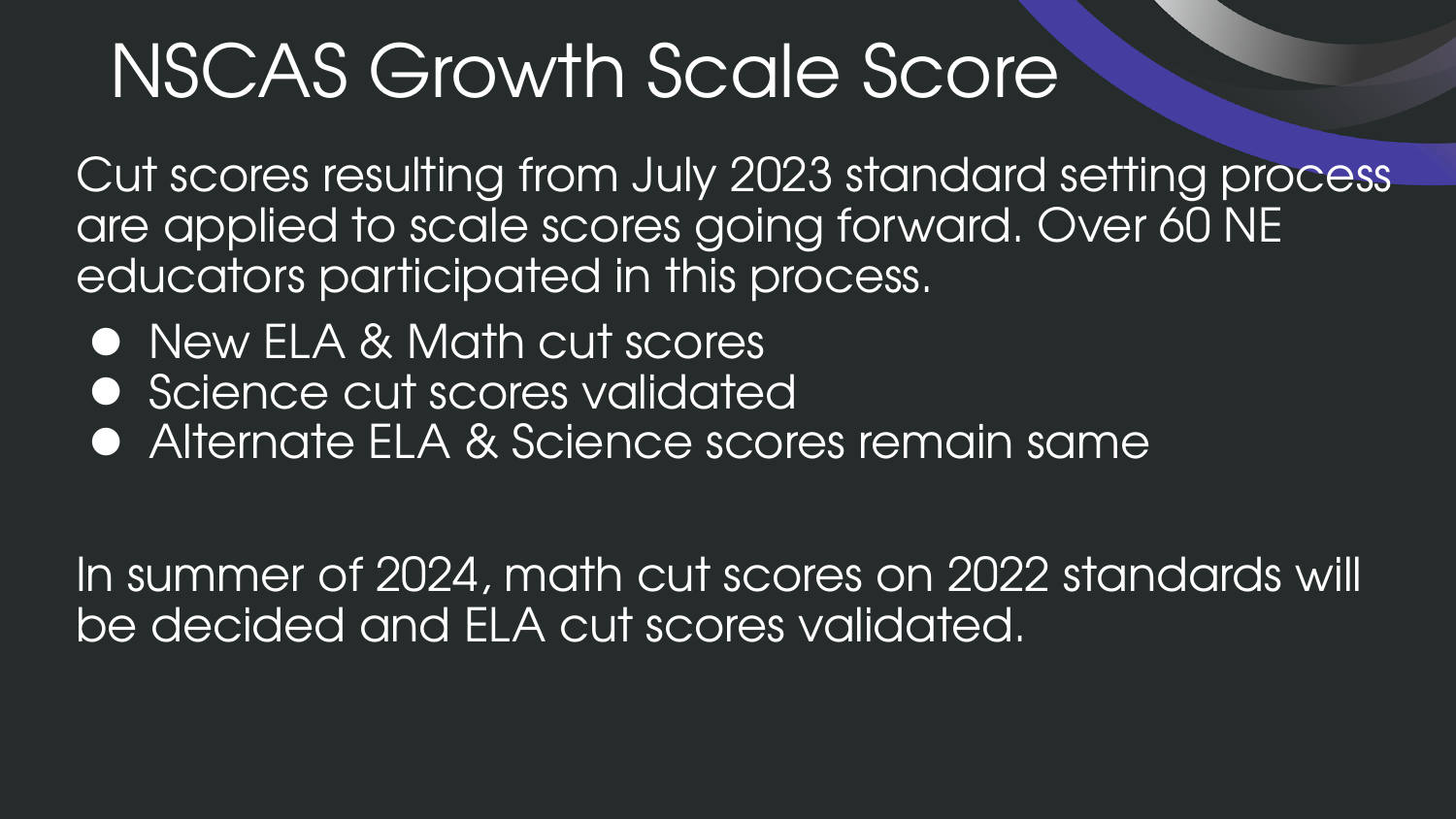

# NSCAS Growth Scale Score
Cut scores resulting from July 2023 standard setting process are applied to scale scores going forward. Over 60 NE educators participated in this process.
New ELA & Math cut scores
Science cut scores validated
Alternate ELA & Science scores remain same

In summer of 2024, math cut scores on 2022 standards will be decided and ELA cut scores validated.